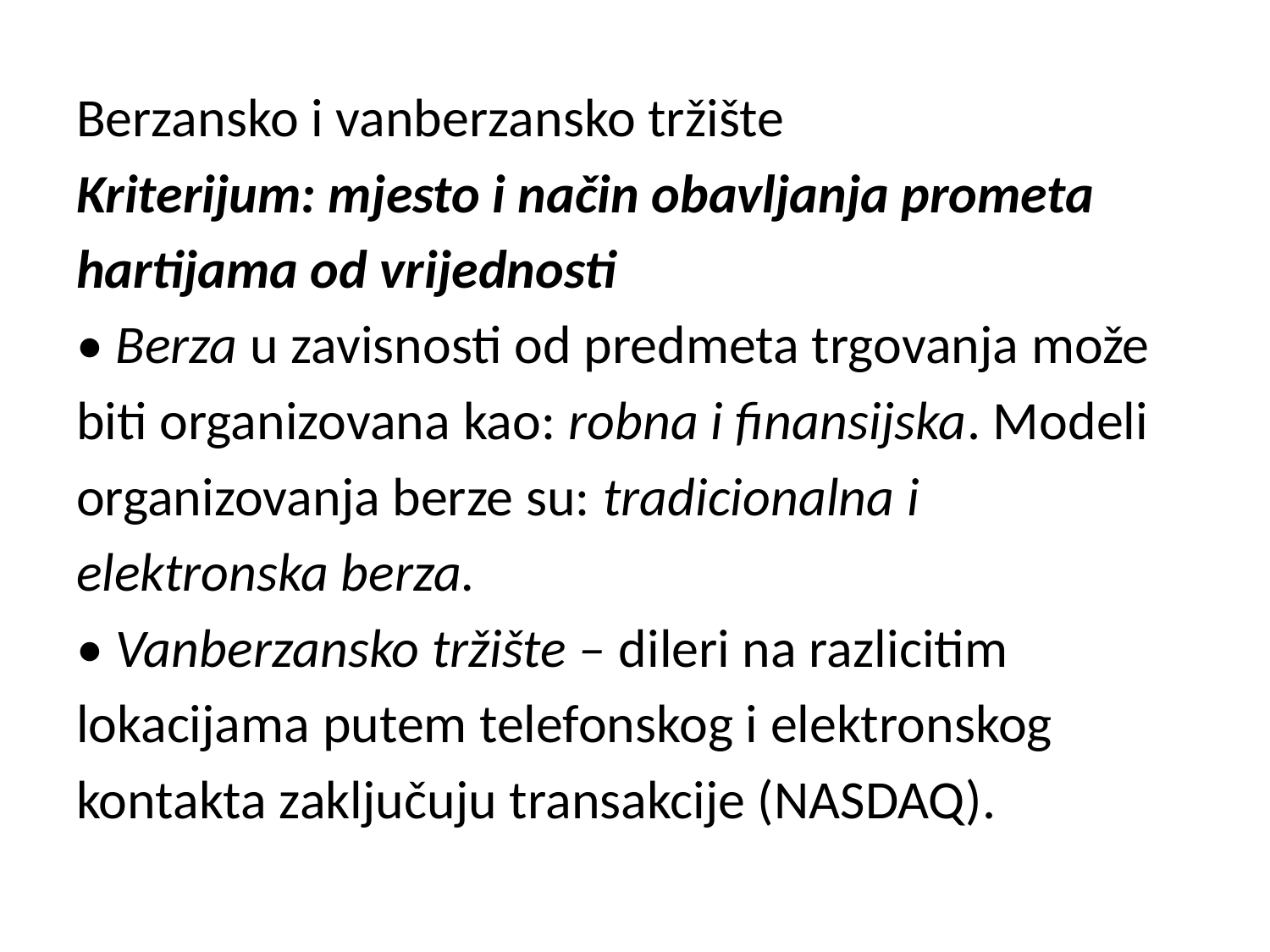

Berzansko i vanberzansko tržište
Kriterijum: mjesto i način obavljanja prometa
hartijama od vrijednosti
• Berza u zavisnosti od predmeta trgovanja može
biti organizovana kao: robna i finansijska. Modeli
organizovanja berze su: tradicionalna i
elektronska berza.
• Vanberzansko tržište – dileri na razlicitim
lokacijama putem telefonskog i elektronskog
kontakta zaključuju transakcije (NASDAQ).